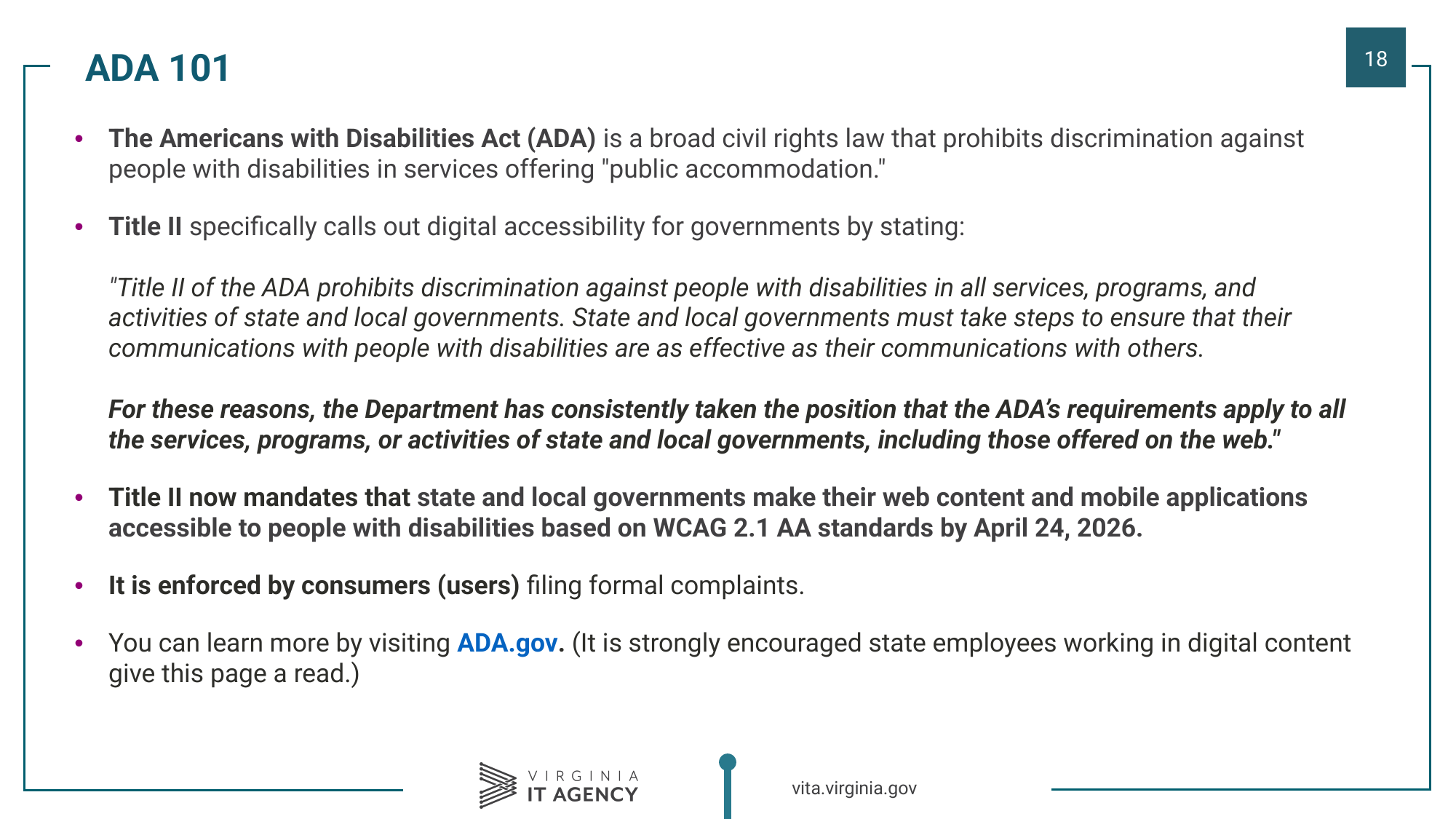

ADA 101

|  |
| --- |
| The Americans with Disabilities Act (ADA) is a broad civil rights law that prohibits discrimination against people with disabilities in services offering "public accommodation." Title II specifically calls out digital accessibility for governments by stating: "Title II of the ADA prohibits discrimination against people with disabilities in all services, programs, and activities of state and local governments. State and local governments must take steps to ensure that their communications with people with disabilities are as effective as their communications with others.  For these reasons, the Department has consistently taken the position that the ADA’s requirements apply to all the services, programs, or activities of state and local governments, including those offered on the web." Title II now mandates that state and local governments make their web content and mobile applications accessible to people with disabilities based on WCAG 2.1 AA standards by April 24, 2026. It is enforced by consumers (users) filing formal complaints. You can learn more by visiting ADA.gov. (It is strongly encouraged state employees working in digital content give this page a read.) |
|  |
|  |
|  |
|  |
|  |
|  |
|  |
|  |
|  |
|  |